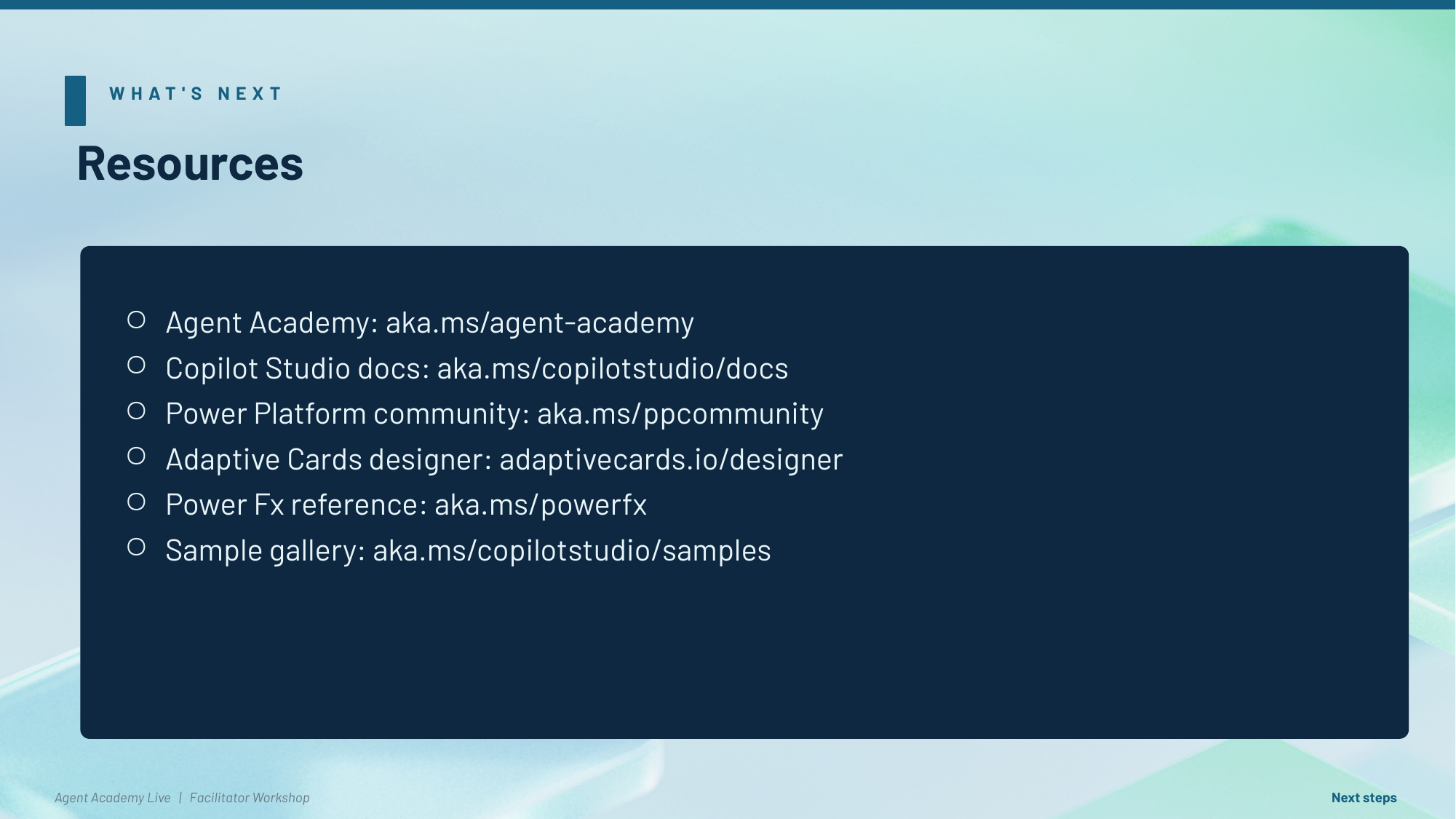

WHAT'S NEXT

Resources

Agent Academy: aka.ms/agent-academy
Copilot Studio docs: aka.ms/copilotstudio/docs
Power Platform community: aka.ms/ppcommunity
Adaptive Cards designer: adaptivecards.io/designer
Power Fx reference: aka.ms/powerfx
Sample gallery: aka.ms/copilotstudio/samples
Agent Academy Live   |   Facilitator Workshop
Next steps